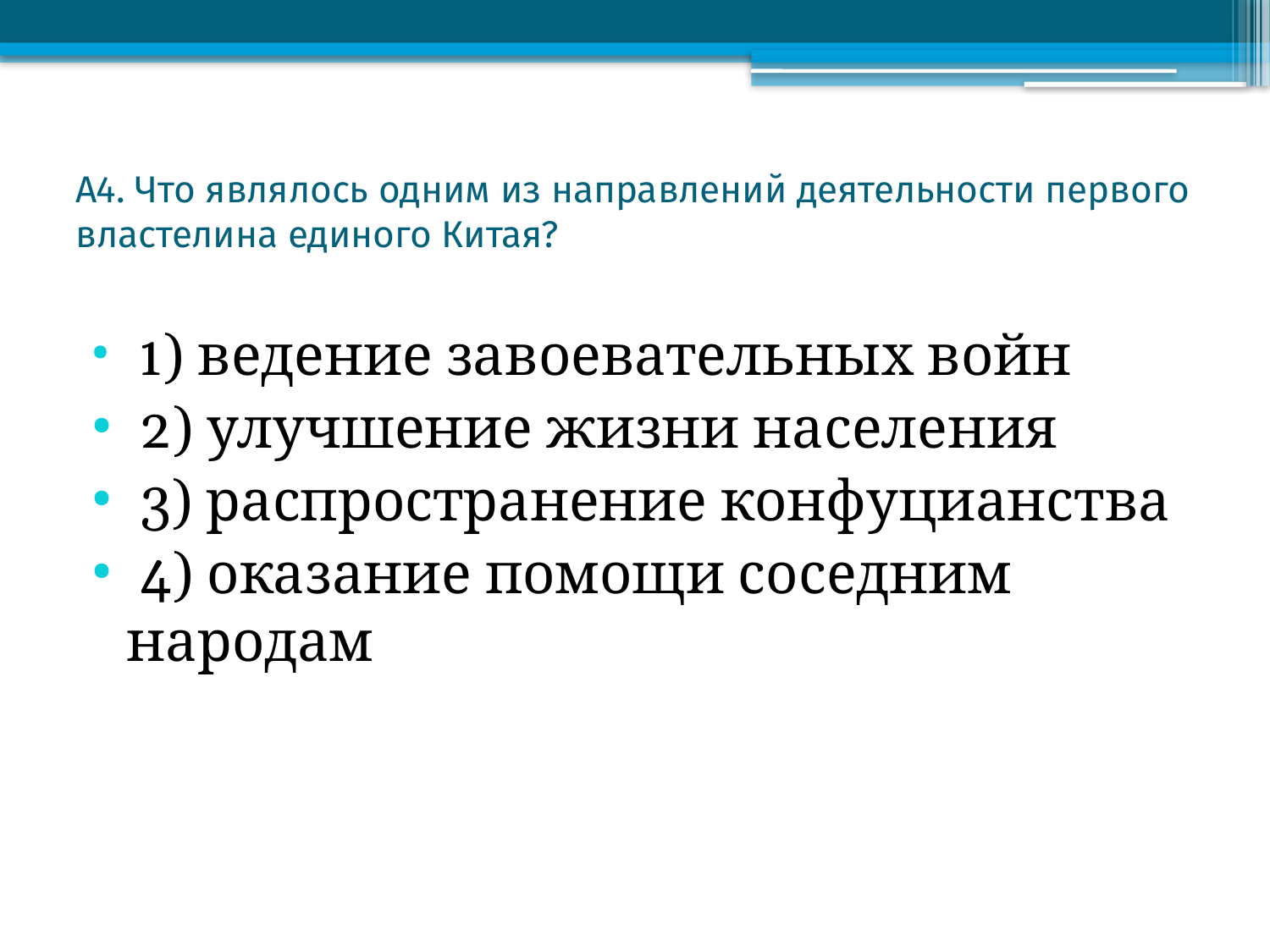

# А4. Что являлось одним из направлений деятельности первого властелина единого Китая?
 1) ведение завоевательных войн
 2) улучшение жизни населения
 3) распространение конфуцианства
 4) оказание помощи соседним народам